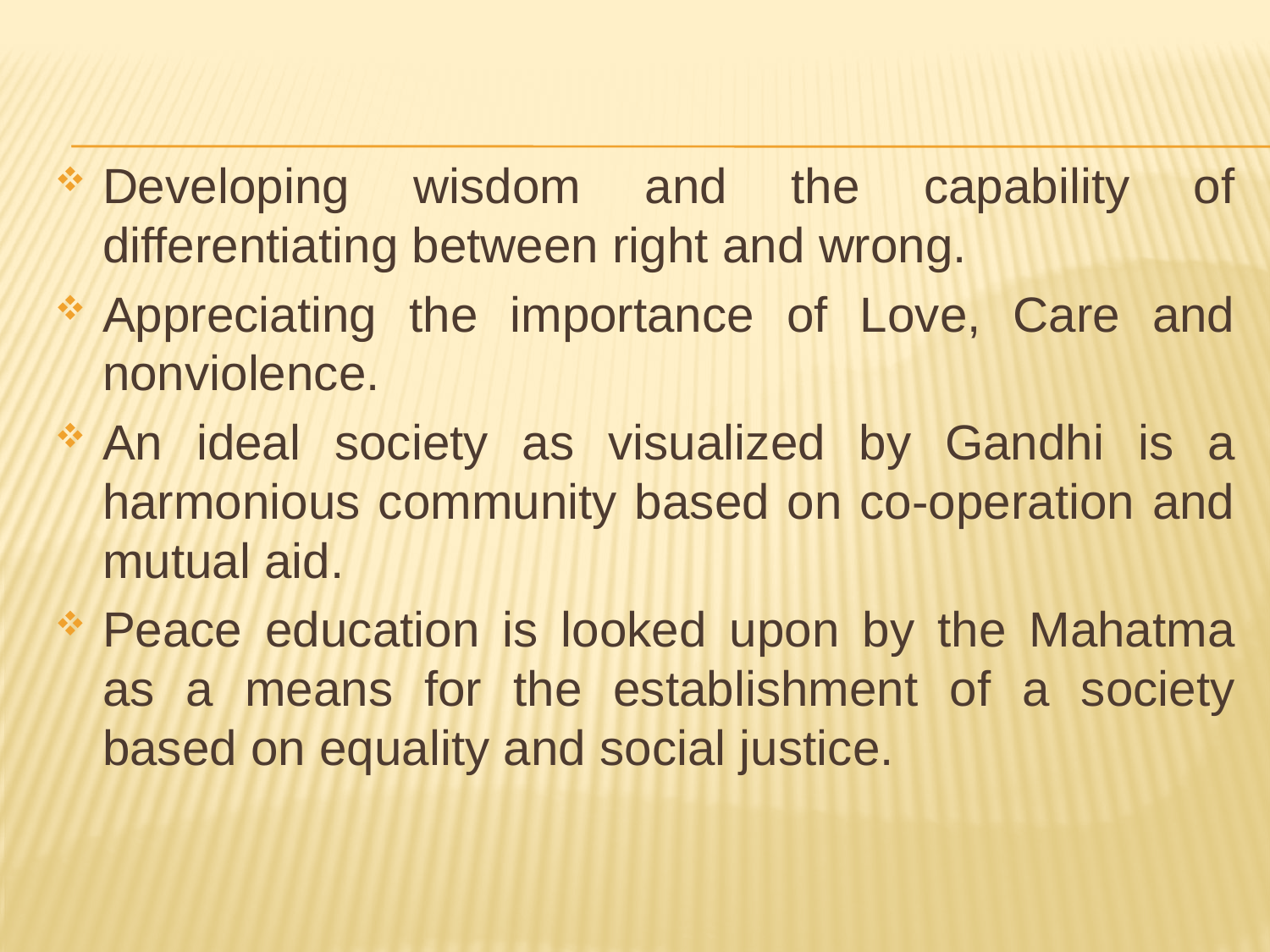

Developing wisdom and the capability of differentiating between right and wrong.
Appreciating the importance of Love, Care and nonviolence.
An ideal society as visualized by Gandhi is a harmonious community based on co-operation and mutual aid.
Peace education is looked upon by the Mahatma as a means for the establishment of a society based on equality and social justice.